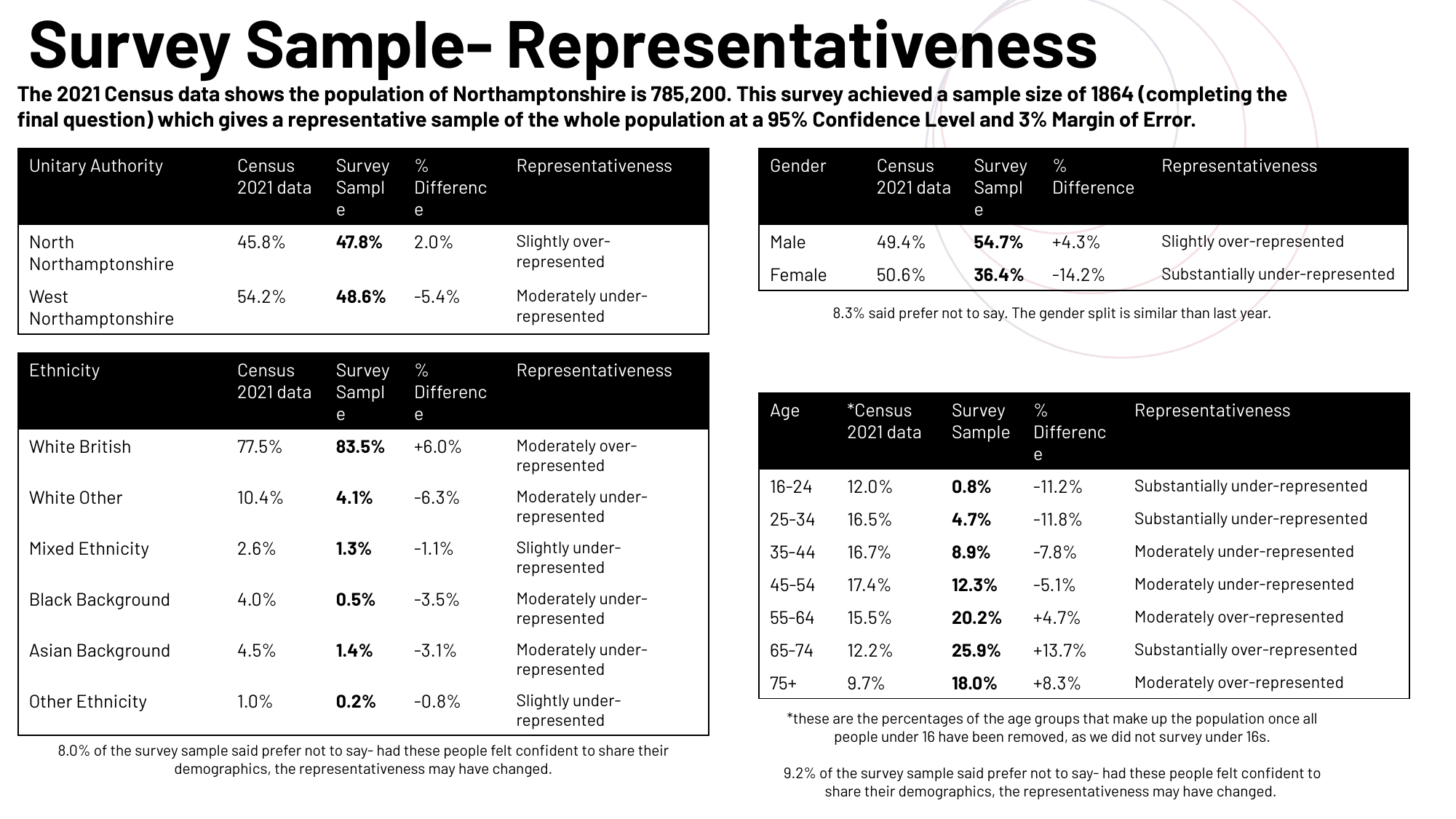

# Survey Sample- Representativeness
The 2021 Census data shows the population of Northamptonshire is 785,200. This survey achieved a sample size of 1864 (completing the final question) which gives a representative sample of the whole population at a 95% Confidence Level and 3% Margin of Error.
| Unitary Authority | Census 2021 data | Survey Sample | % Difference | Representativeness |
| --- | --- | --- | --- | --- |
| North Northamptonshire | 45.8% | 47.8% | 2.0% | Slightly over-represented |
| West Northamptonshire | 54.2% | 48.6% | -5.4% | Moderately under-represented |
| Gender | Census 2021 data | Survey Sample | % Difference | Representativeness |
| --- | --- | --- | --- | --- |
| Male | 49.4% | 54.7% | +4.3% | Slightly over-represented |
| Female | 50.6% | 36.4% | -14.2% | Substantially under-represented |
8.3% said prefer not to say. The gender split is similar than last year.
| Ethnicity | Census 2021 data | Survey Sample | % Difference | Representativeness |
| --- | --- | --- | --- | --- |
| White British | 77.5% | 83.5% | +6.0% | Moderately over-represented |
| White Other | 10.4% | 4.1% | -6.3% | Moderately under-represented |
| Mixed Ethnicity | 2.6% | 1.3% | -1.1% | Slightly under-represented |
| Black Background | 4.0% | 0.5% | -3.5% | Moderately under-represented |
| Asian Background | 4.5% | 1.4% | -3.1% | Moderately under-represented |
| Other Ethnicity | 1.0% | 0.2% | -0.8% | Slightly under- represented |
| Age | \*Census 2021 data | Survey Sample | % Difference | Representativeness |
| --- | --- | --- | --- | --- |
| 16-24 | 12.0% | 0.8% | -11.2% | Substantially under-represented |
| 25-34 | 16.5% | 4.7% | -11.8% | Substantially under-represented |
| 35-44 | 16.7% | 8.9% | -7.8% | Moderately under-represented |
| 45-54 | 17.4% | 12.3% | -5.1% | Moderately under-represented |
| 55-64 | 15.5% | 20.2% | +4.7% | Moderately over-represented |
| 65-74 | 12.2% | 25.9% | +13.7% | Substantially over-represented |
| 75+ | 9.7% | 18.0% | +8.3% | Moderately over-represented |
*these are the percentages of the age groups that make up the population once all people under 16 have been removed, as we did not survey under 16s.

9.2% of the survey sample said prefer not to say- had these people felt confident to share their demographics, the representativeness may have changed.
8.0% of the survey sample said prefer not to say- had these people felt confident to share their demographics, the representativeness may have changed.